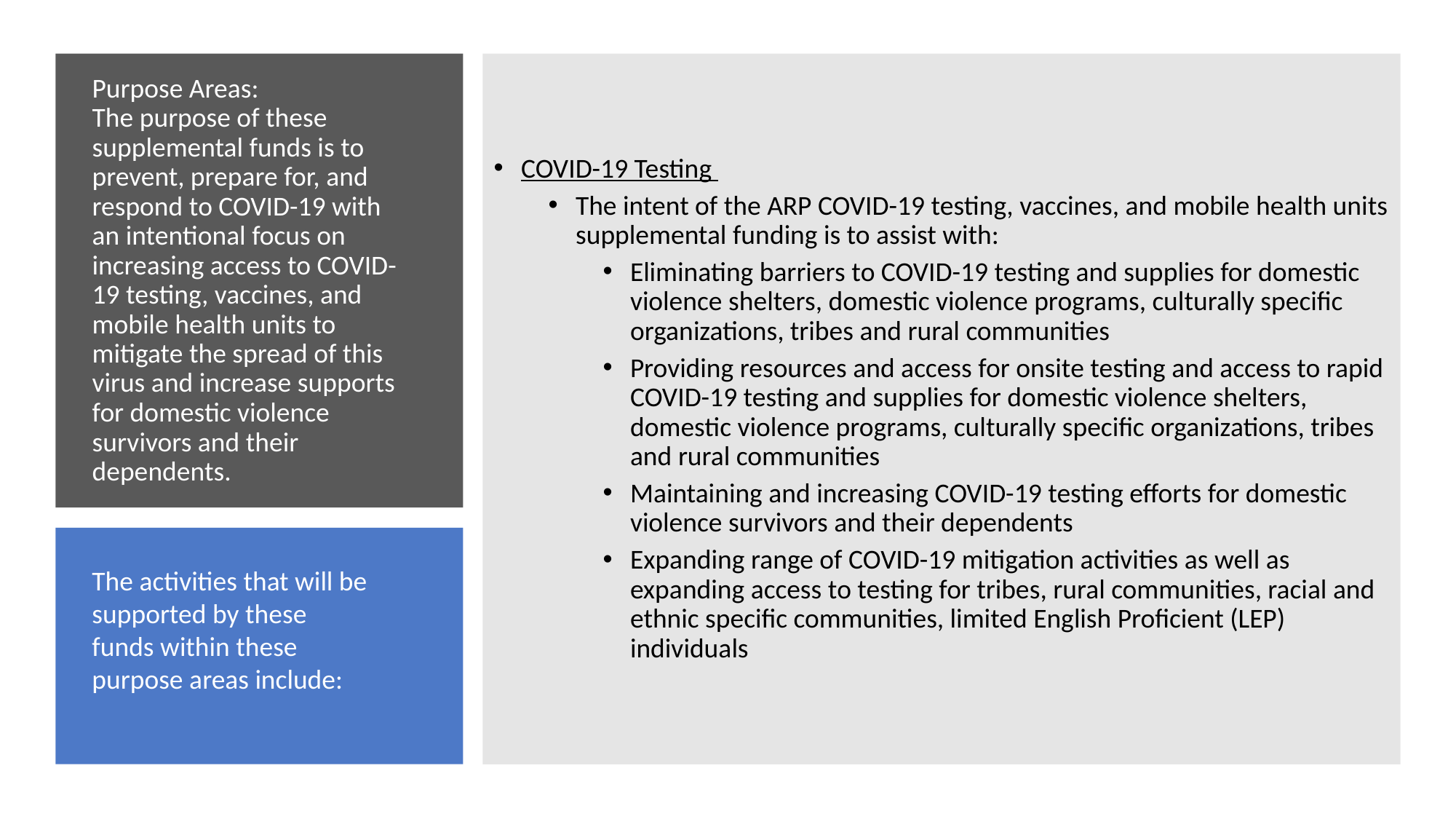

# Purpose Areas: The purpose of these supplemental funds is to prevent, prepare for, and respond to COVID-19 with an intentional focus on increasing access to COVID-19 testing, vaccines, and mobile health units to mitigate the spread of this virus and increase supports for domestic violence survivors and their dependents.

COVID-19 Testing
The intent of the ARP COVID-19 testing, vaccines, and mobile health units supplemental funding is to assist with:
Eliminating barriers to COVID-19 testing and supplies for domestic violence shelters, domestic violence programs, culturally specific organizations, tribes and rural communities
Providing resources and access for onsite testing and access to rapid COVID-19 testing and supplies for domestic violence shelters, domestic violence programs, culturally specific organizations, tribes and rural communities
Maintaining and increasing COVID-19 testing efforts for domestic violence survivors and their dependents
Expanding range of COVID-19 mitigation activities as well as expanding access to testing for tribes, rural communities, racial and ethnic specific communities, limited English Proficient (LEP) individuals

The activities that will be supported by these funds within these purpose areas include: